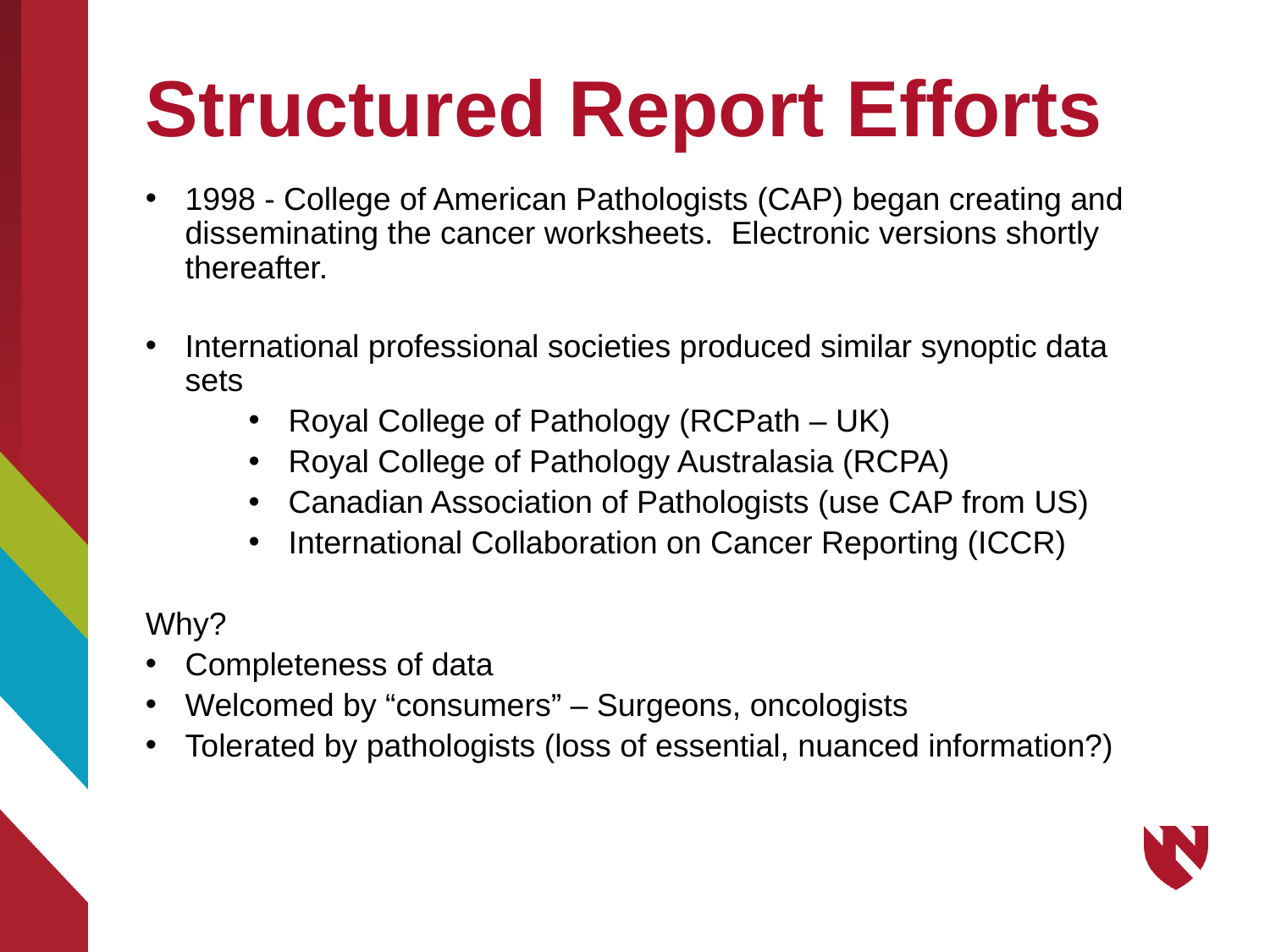

# Structured Report Efforts
1998 - College of American Pathologists (CAP) began creating and disseminating the cancer worksheets.  Electronic versions shortly thereafter.
International professional societies produced similar synoptic data sets
Royal College of Pathology (RCPath – UK)
Royal College of Pathology Australasia (RCPA)
Canadian Association of Pathologists (use CAP from US)
International Collaboration on Cancer Reporting (ICCR)

Why?
Completeness of data
Welcomed by “consumers” – Surgeons, oncologists
Tolerated by pathologists (loss of essential, nuanced information?)